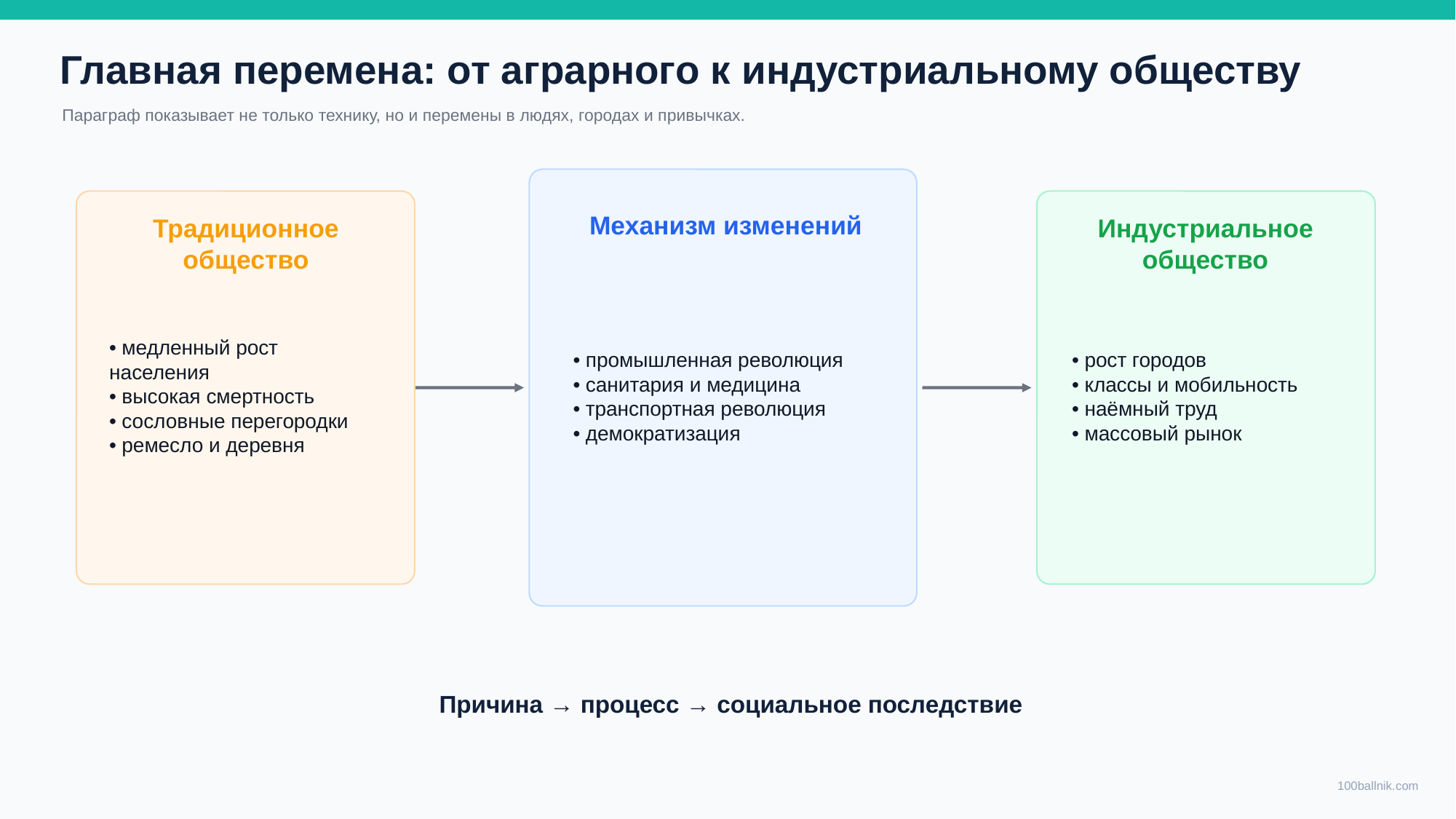

Главная перемена: от аграрного к индустриальному обществу
Параграф показывает не только технику, но и перемены в людях, городах и привычках.

Механизм изменений
Традиционное общество
Индустриальное общество
• промышленная революция
• санитария и медицина
• транспортная революция
• демократизация
• медленный рост населения
• высокая смертность
• сословные перегородки
• ремесло и деревня
• рост городов
• классы и мобильность
• наёмный труд
• массовый рынок

Причина → процесс → социальное последствие
100ballnik.com